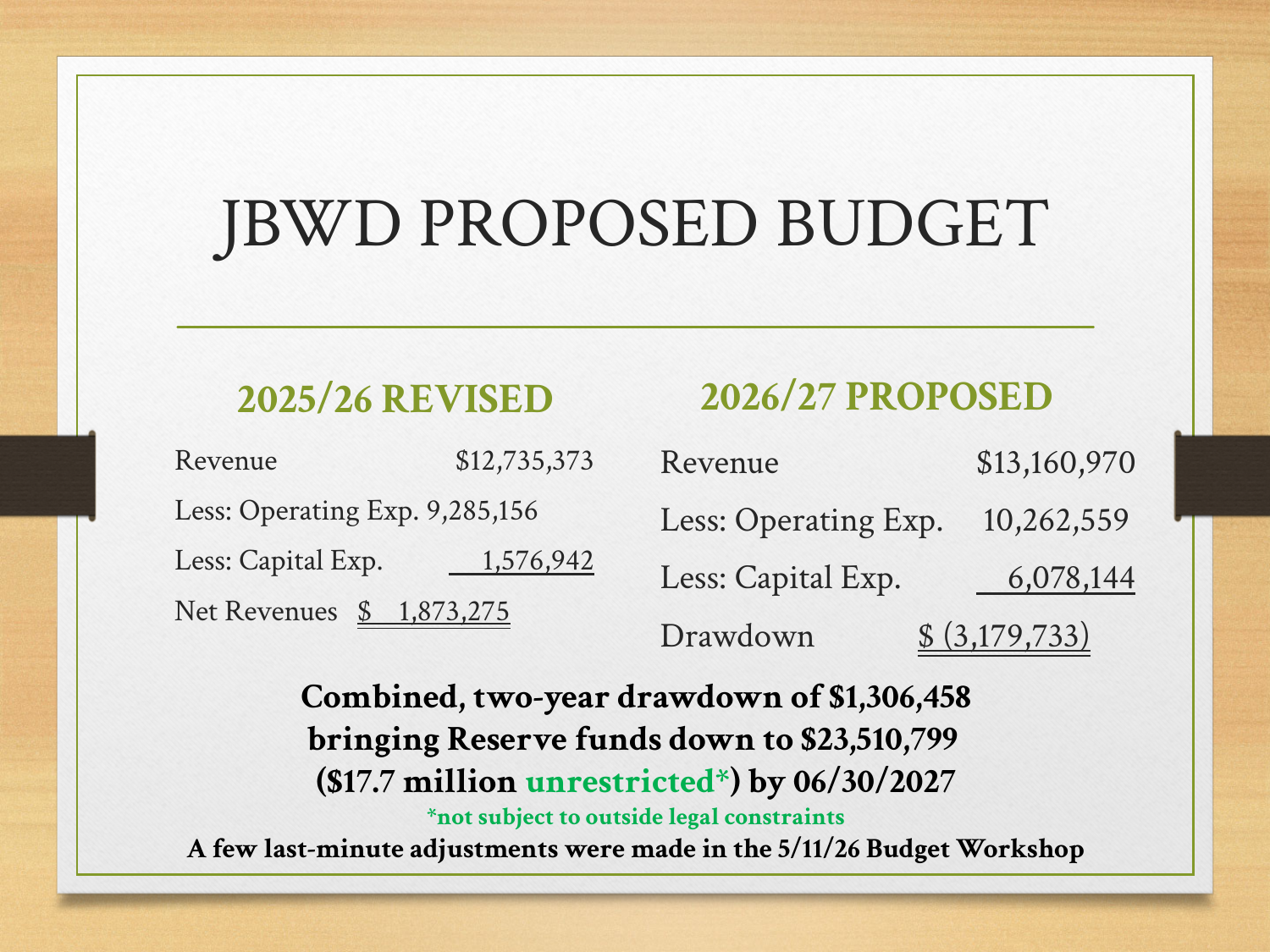

# JBWD PROPOSED BUDGET
2026/27 PROPOSED
2025/26 REVISED
Revenue		 		$13,160,970
Less: Operating Exp.     10,262,559
Less: Capital Exp.		    6,078,144
Drawdown 		      $ (3,179,733)

Revenue		 	 $12,735,373
Less: Operating Exp. 9,285,156
Less: Capital Exp.	     1,576,942
Net Revenues 	$    1,873,275

Combined, two-year drawdown of $1,306,458
bringing Reserve funds down to $23,510,799
($17.7 million unrestricted*) by 06/30/2027
*not subject to outside legal constraints
A few last-minute adjustments were made in the 5/11/26 Budget Workshop